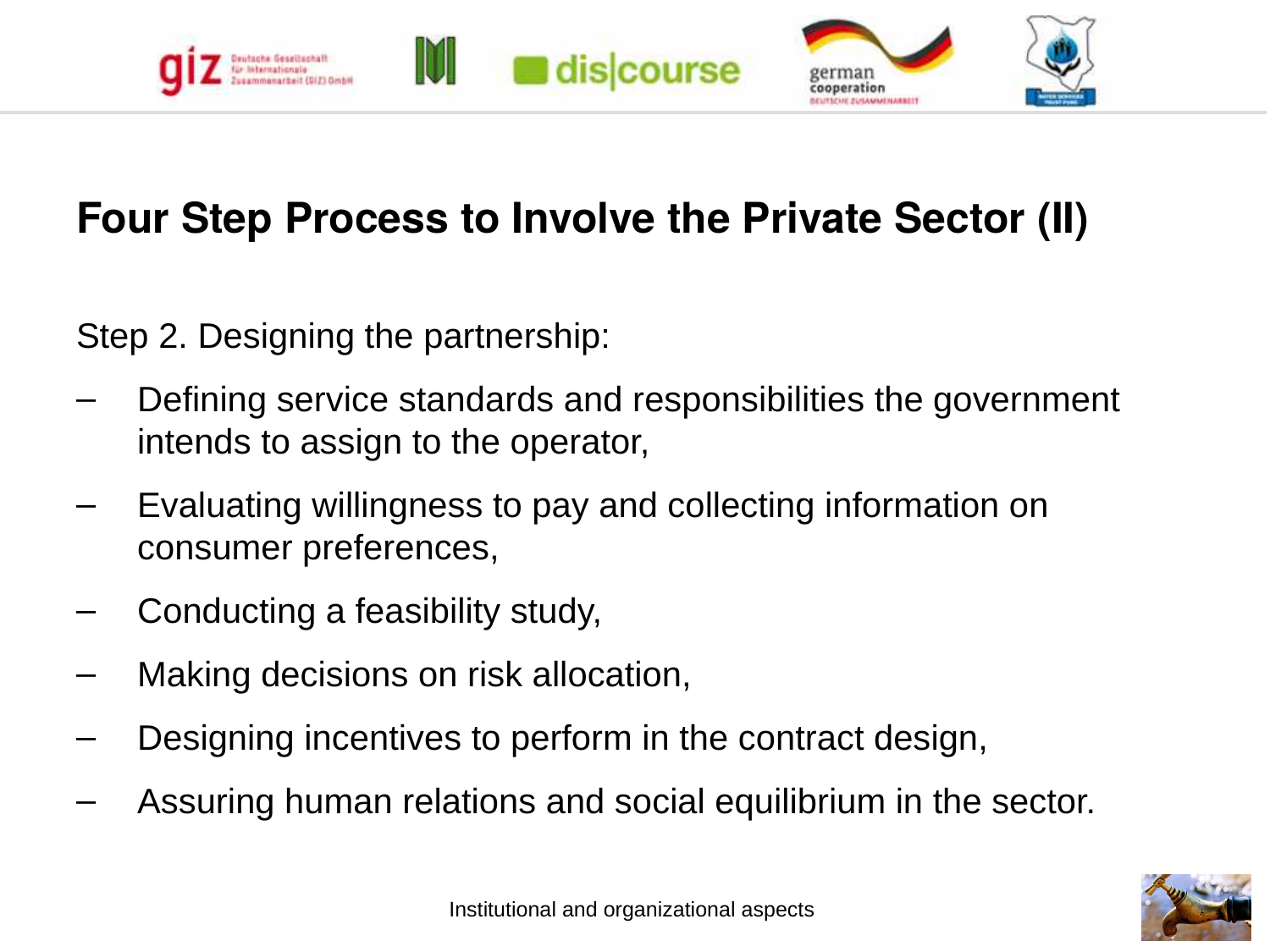

Four Step Process to Involve the Private Sector (II)

Step 2. Designing the partnership:
Defining service standards and responsibilities the government intends to assign to the operator,
Evaluating willingness to pay and collecting information on consumer preferences,
Conducting a feasibility study,
Making decisions on risk allocation,
Designing incentives to perform in the contract design,
Assuring human relations and social equilibrium in the sector.